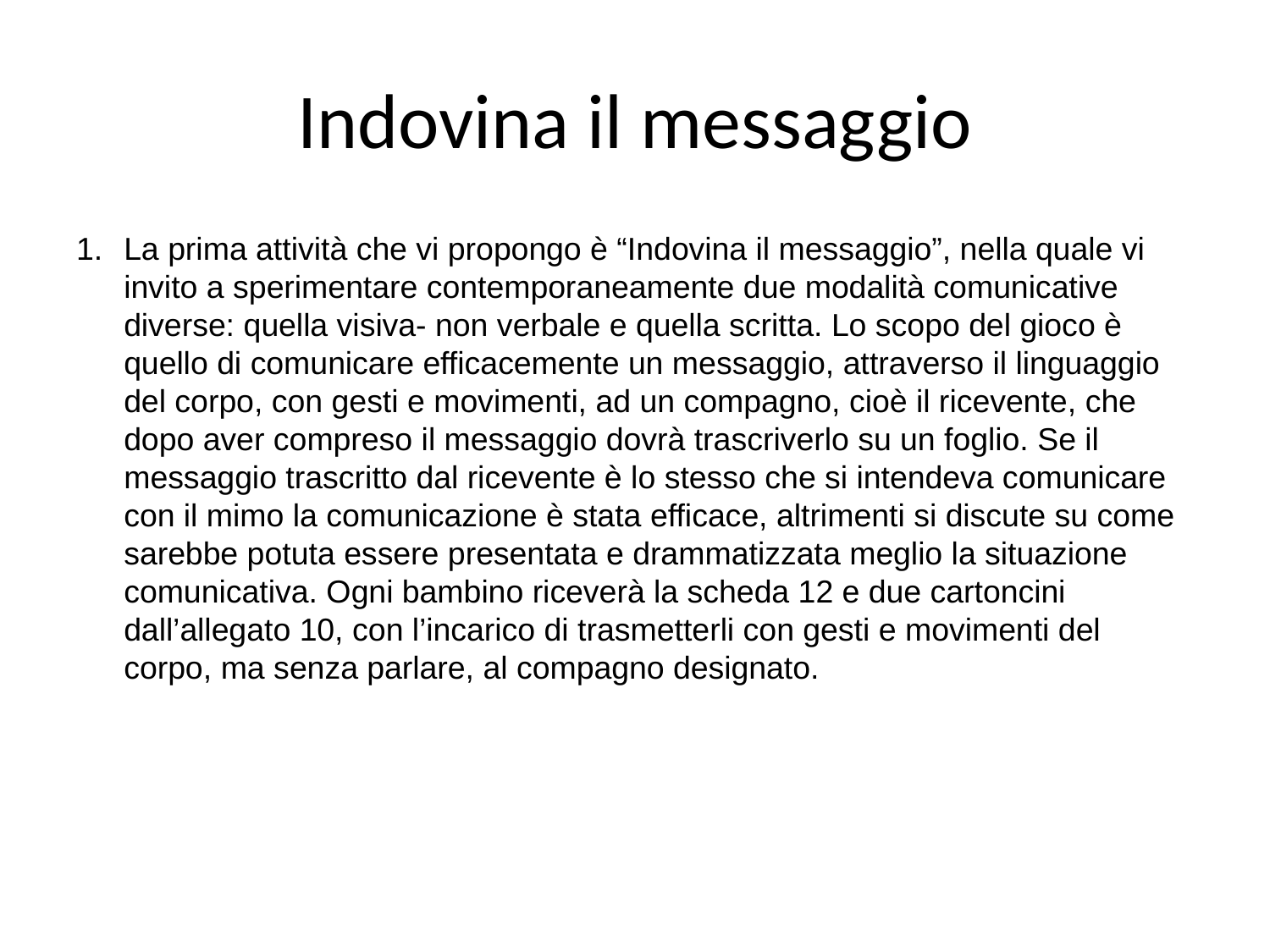

# Indovina il messaggio
La prima attività che vi propongo è “Indovina il messaggio”, nella quale vi invito a sperimentare contemporaneamente due modalità comunicative diverse: quella visiva- non verbale e quella scritta. Lo scopo del gioco è quello di comunicare efficacemente un messaggio, attraverso il linguaggio del corpo, con gesti e movimenti, ad un compagno, cioè il ricevente, che dopo aver compreso il messaggio dovrà trascriverlo su un foglio. Se il messaggio trascritto dal ricevente è lo stesso che si intendeva comunicare con il mimo la comunicazione è stata efficace, altrimenti si discute su come sarebbe potuta essere presentata e drammatizzata meglio la situazione comunicativa. Ogni bambino riceverà la scheda 12 e due cartoncini dall’allegato 10, con l’incarico di trasmetterli con gesti e movimenti del corpo, ma senza parlare, al compagno designato.